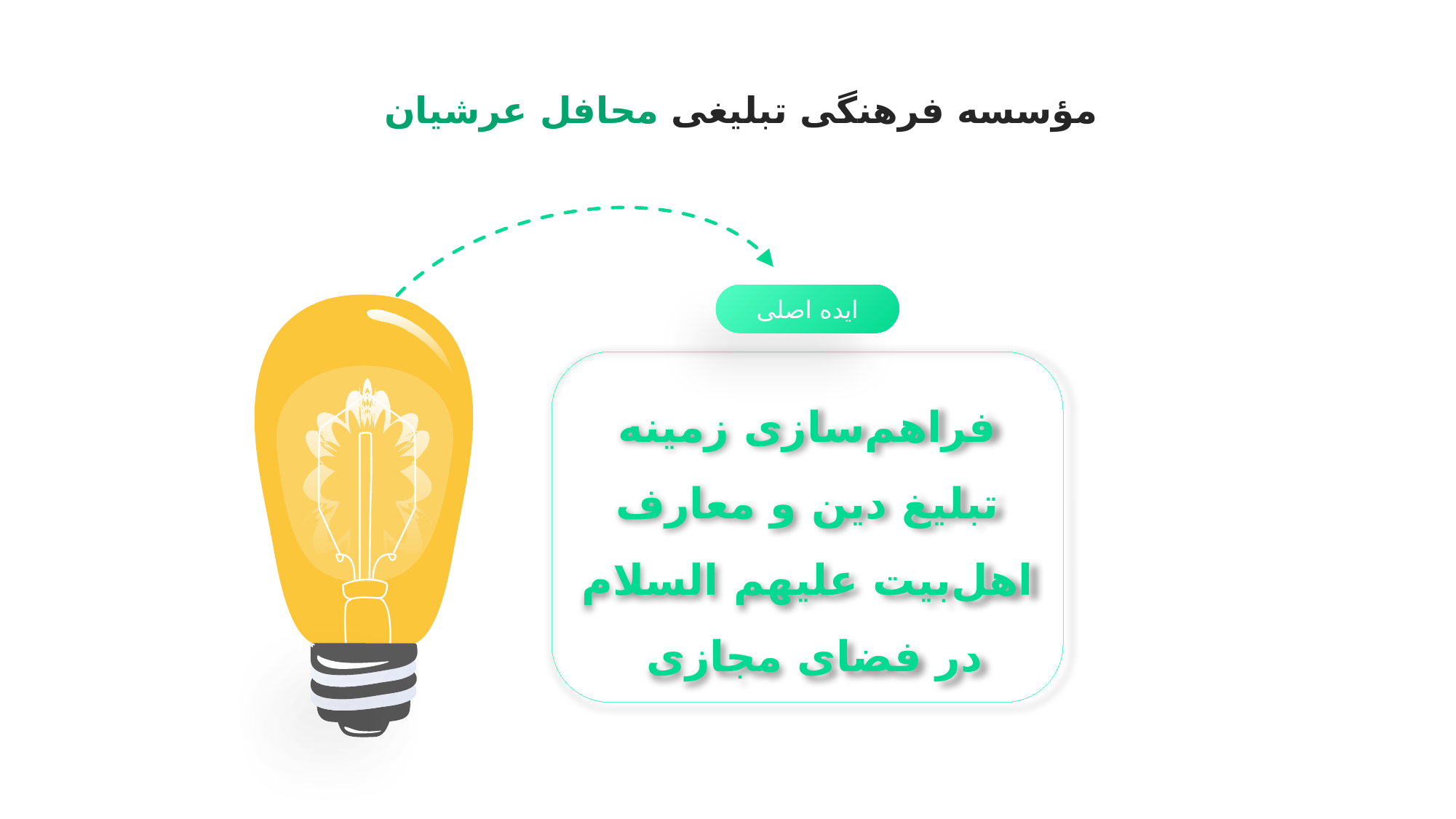

مؤسسه فرهنگی تبلیغی محافل عرشیان

ایده اصلی

فراهم‌سازی زمینه تبلیغ دین و معارف اهل‌بیت علیهم السلام در فضای مجازی